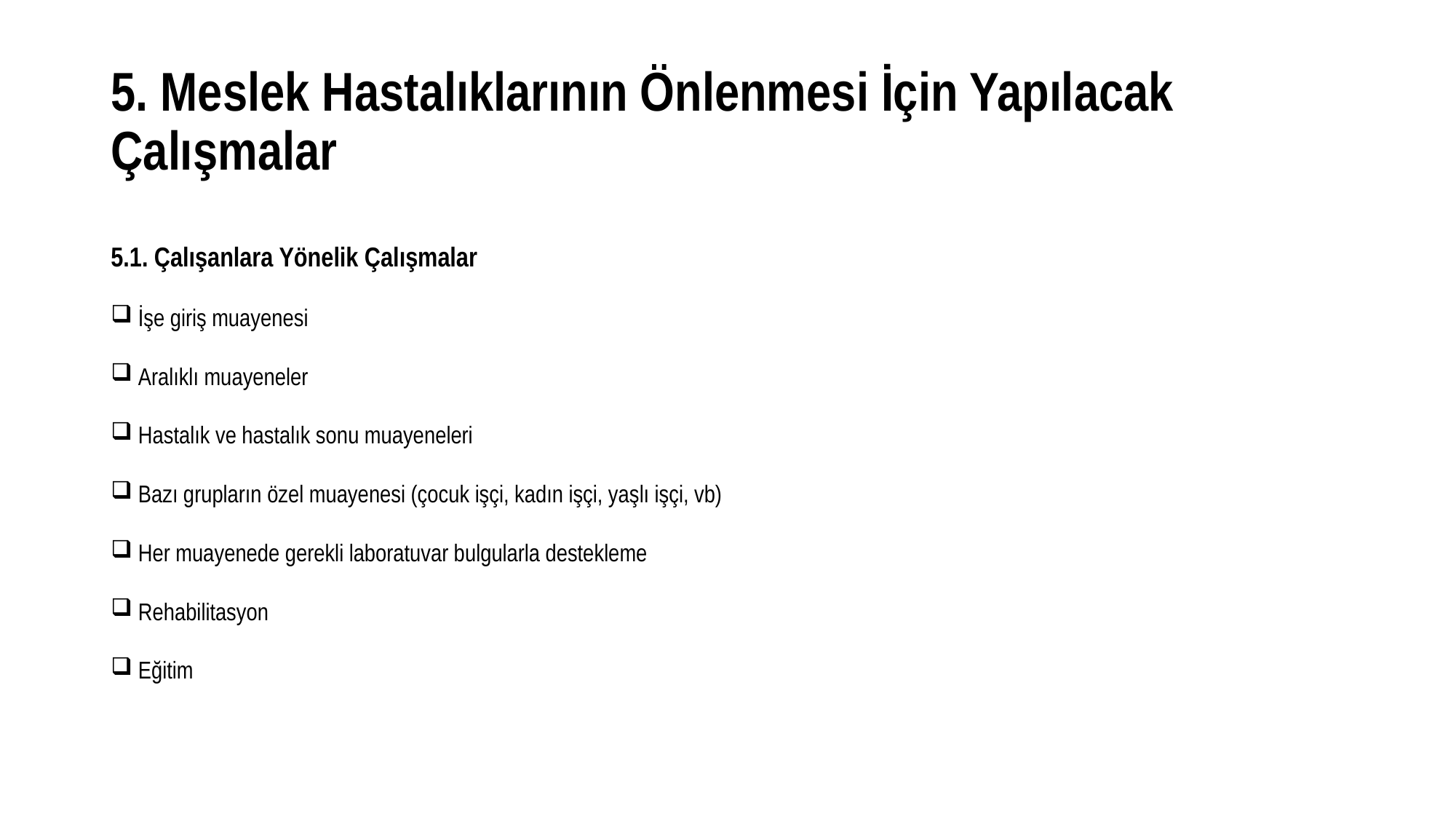

# 5. Meslek Hastalıklarının Önlenmesi İçin Yapılacak Çalışmalar
5.1. Çalışanlara Yönelik Çalışmalar
İşe giriş muayenesi
Aralıklı muayeneler
Hastalık ve hastalık sonu muayeneleri
Bazı grupların özel muayenesi (çocuk işçi, kadın işçi, yaşlı işçi, vb)
Her muayenede gerekli laboratuvar bulgularla destekleme
Rehabilitasyon
Eğitim